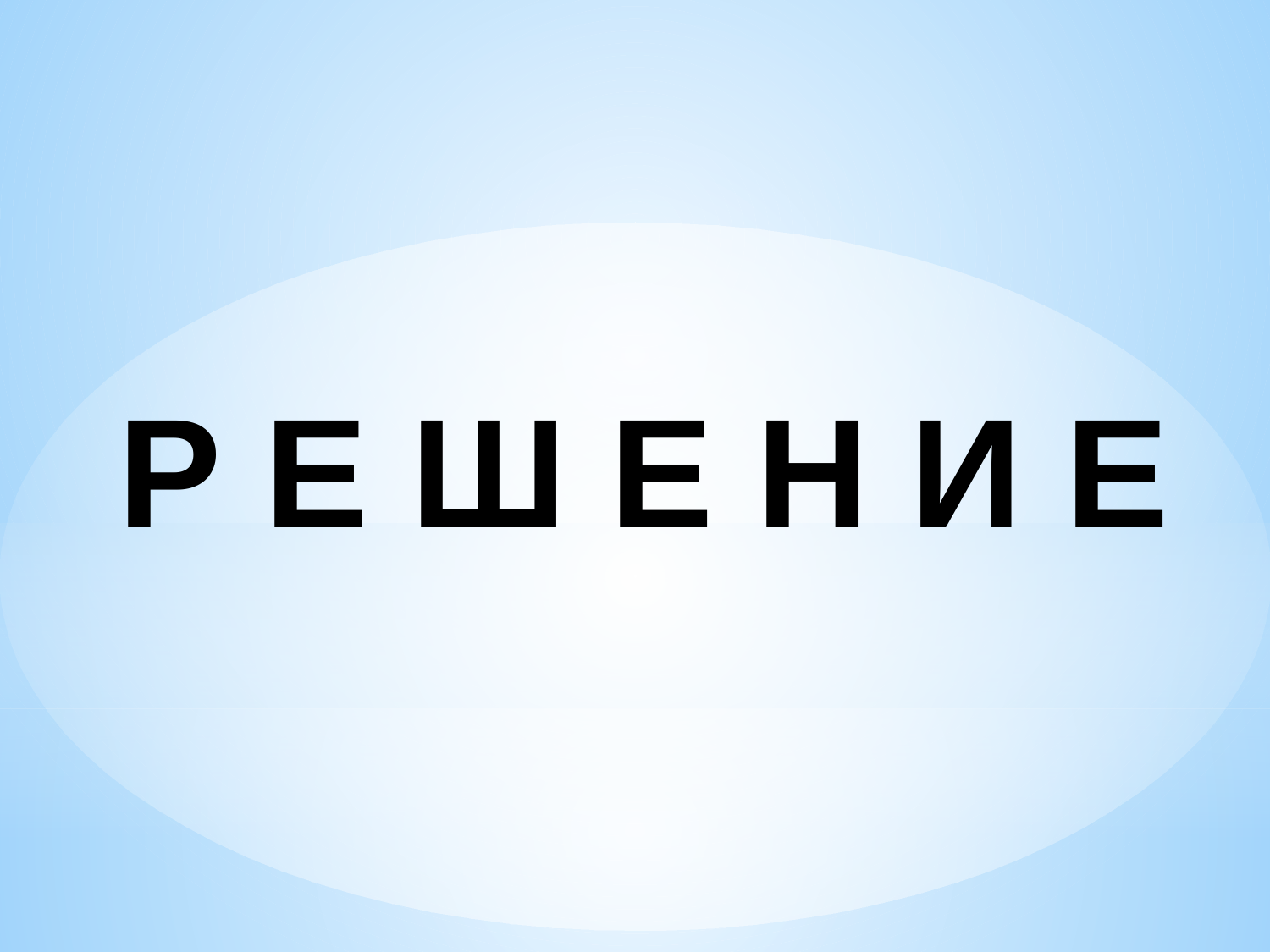

Р Е Ш Е Н И Е